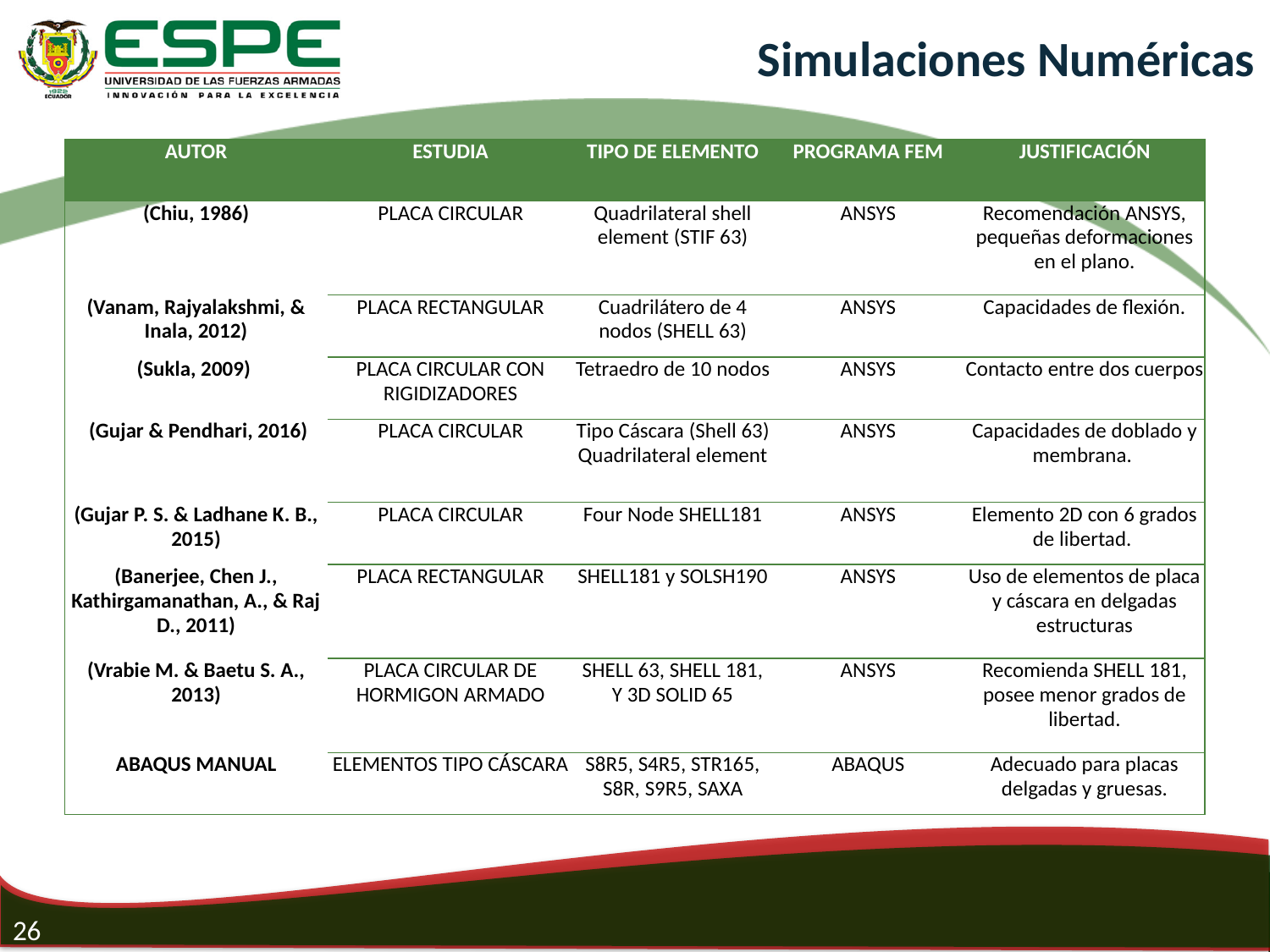

# Simulaciones Numéricas
| AUTOR | ESTUDIA | TIPO DE ELEMENTO | PROGRAMA FEM | JUSTIFICACIÓN |
| --- | --- | --- | --- | --- |
| (Chiu, 1986) | PLACA CIRCULAR | Quadrilateral shell element (STIF 63) | ANSYS | Recomendación ANSYS, pequeñas deformaciones en el plano. |
| (Vanam, Rajyalakshmi, & Inala, 2012) | PLACA RECTANGULAR | Cuadrilátero de 4 nodos (SHELL 63) | ANSYS | Capacidades de flexión. |
| (Sukla, 2009) | PLACA CIRCULAR CON RIGIDIZADORES | Tetraedro de 10 nodos | ANSYS | Contacto entre dos cuerpos |
| (Gujar & Pendhari, 2016) | PLACA CIRCULAR | Tipo Cáscara (Shell 63) Quadrilateral element | ANSYS | Capacidades de doblado y membrana. |
| (Gujar P. S. & Ladhane K. B., 2015) | PLACA CIRCULAR | Four Node SHELL181 | ANSYS | Elemento 2D con 6 grados de libertad. |
| (Banerjee, Chen J., Kathirgamanathan, A., & Raj D., 2011) | PLACA RECTANGULAR | SHELL181 y SOLSH190 | ANSYS | Uso de elementos de placa y cáscara en delgadas estructuras |
| (Vrabie M. & Baetu S. A., 2013) | PLACA CIRCULAR DE HORMIGON ARMADO | SHELL 63, SHELL 181, Y 3D SOLID 65 | ANSYS | Recomienda SHELL 181, posee menor grados de libertad. |
| ABAQUS MANUAL | ELEMENTOS TIPO CÁSCARA | S8R5, S4R5, STR165, S8R, S9R5, SAXA | ABAQUS | Adecuado para placas delgadas y gruesas. |
26